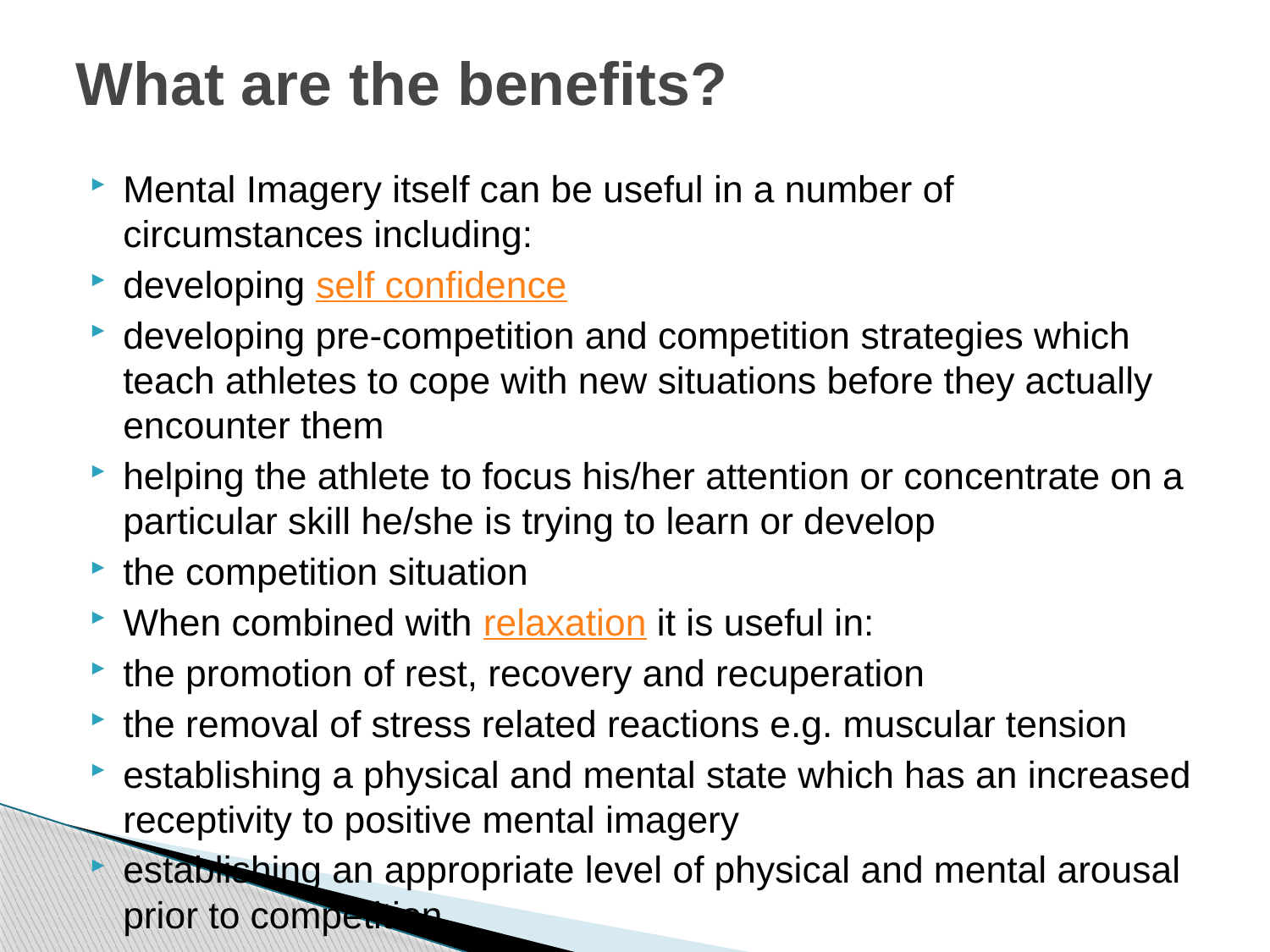

# What are the benefits?
Mental Imagery itself can be useful in a number of circumstances including:
developing self confidence
developing pre-competition and competition strategies which teach athletes to cope with new situations before they actually encounter them
helping the athlete to focus his/her attention or concentrate on a particular skill he/she is trying to learn or develop
the competition situation
When combined with relaxation it is useful in:
the promotion of rest, recovery and recuperation
the removal of stress related reactions e.g. muscular tension
establishing a physical and mental state which has an increased receptivity to positive mental imagery
establishing an appropriate level of physical and mental arousal prior to competition